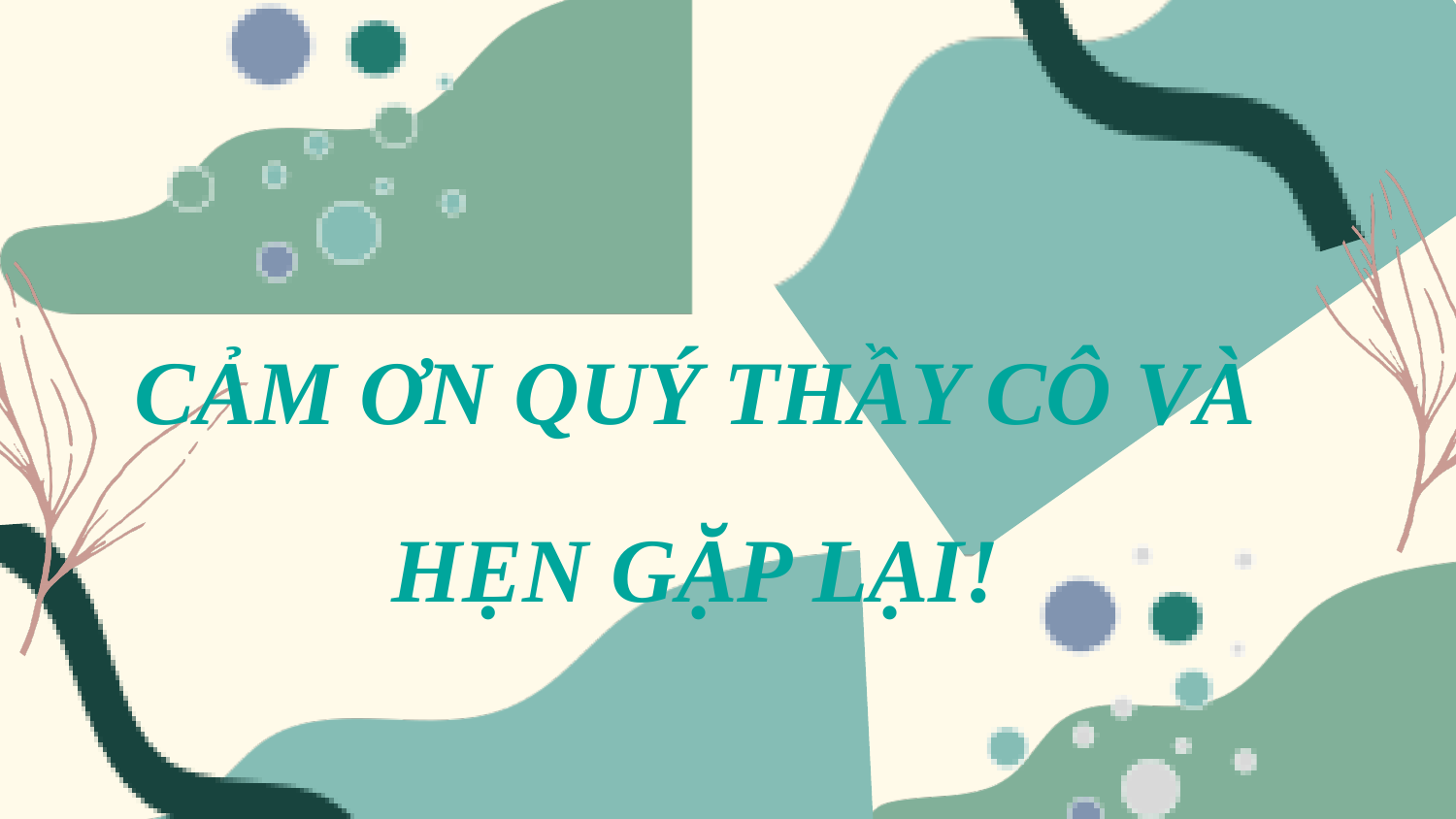

CẢM ƠN QUÝ THẦY CÔ VÀ HẸN GẶP LẠI!